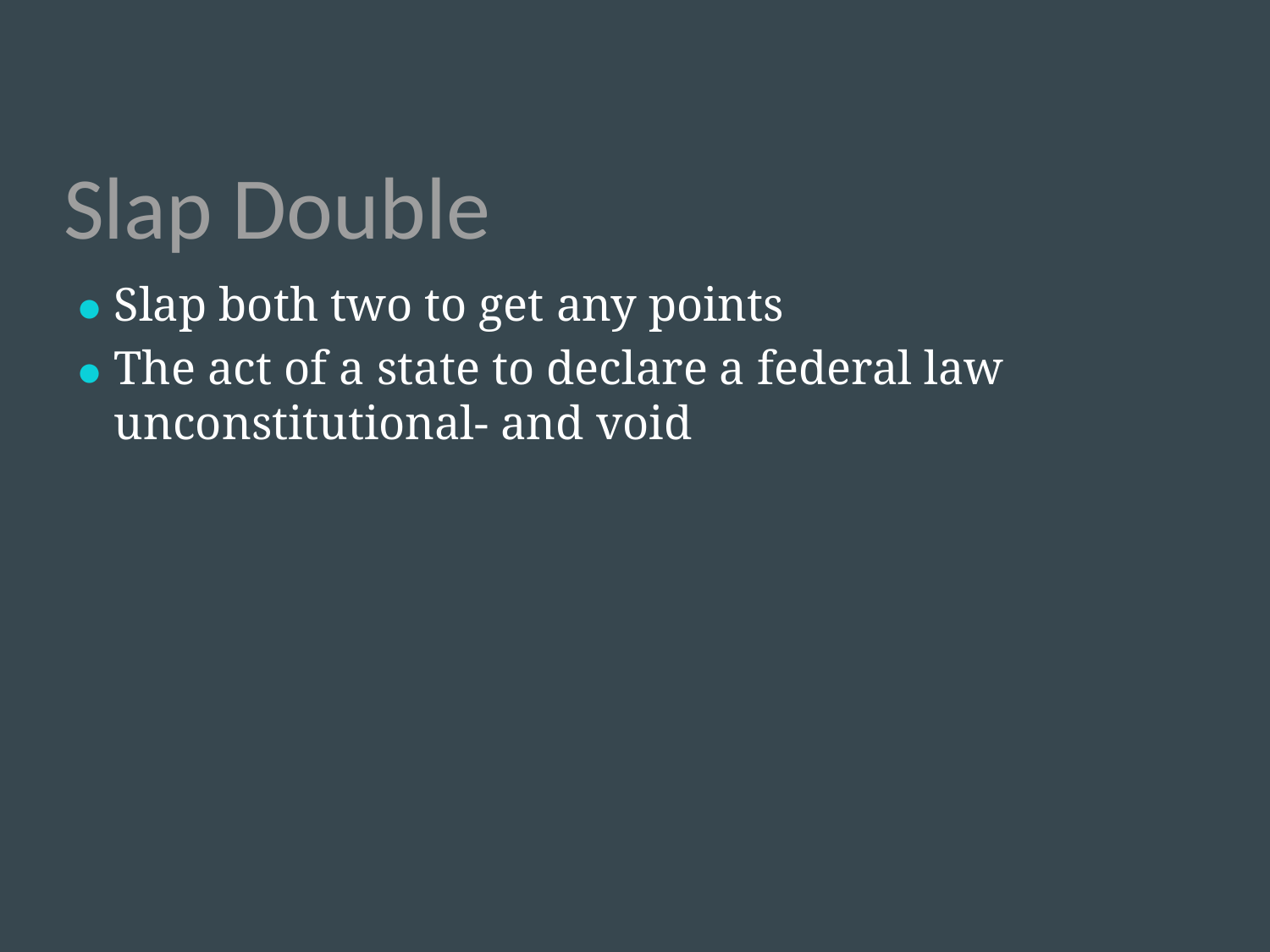

# Slap Double
Slap both two to get any points
The act of a state to declare a federal law unconstitutional- and void